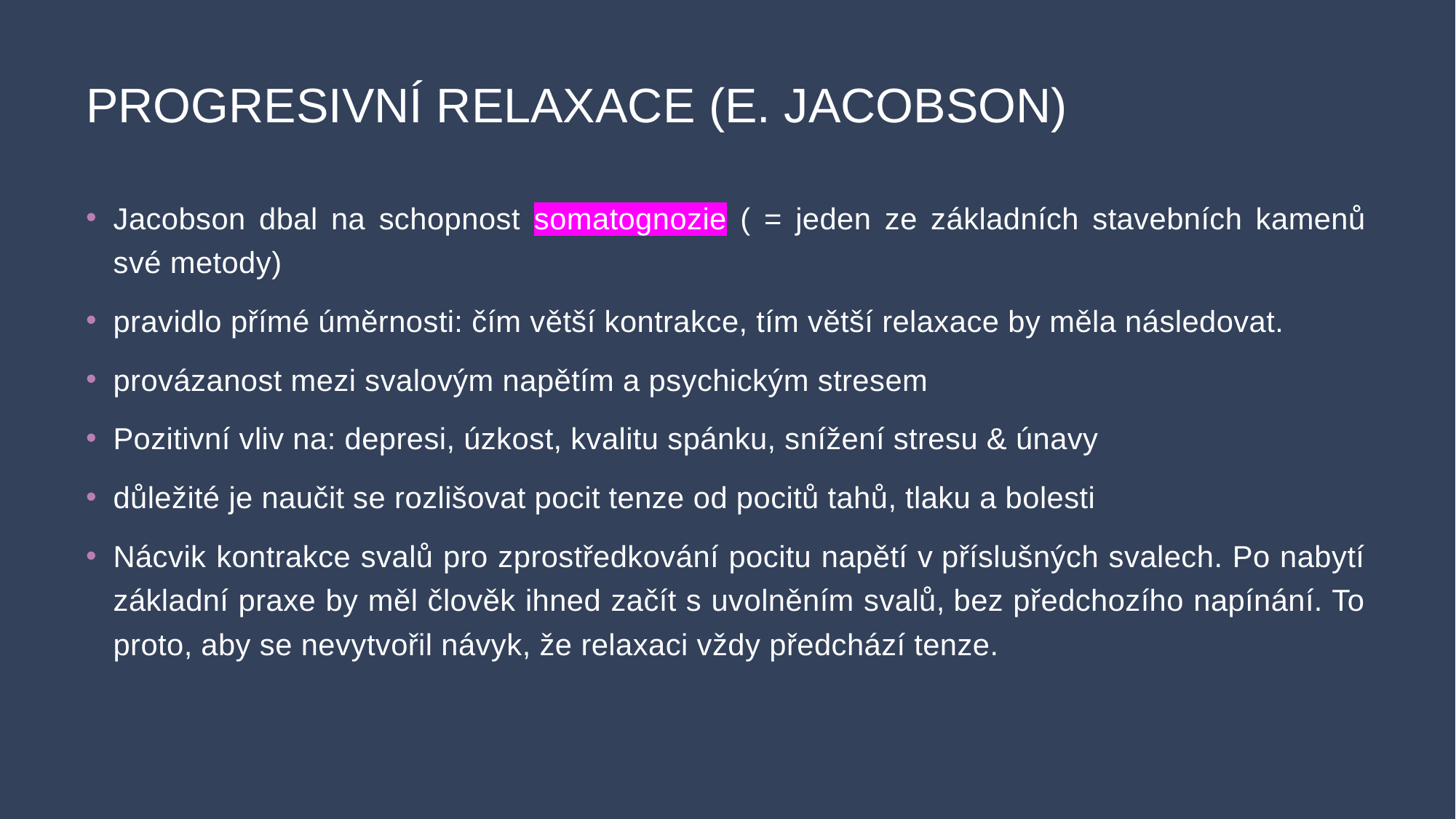

# PROGRESIVNÍ RELAXACE (E. JACOBSON)
Jacobson dbal na schopnost somatognozie ( = jeden ze základních stavebních kamenů své metody)
pravidlo přímé úměrnosti: čím větší kontrakce, tím větší relaxace by měla následovat.
provázanost mezi svalovým napětím a psychickým stresem
Pozitivní vliv na: depresi, úzkost, kvalitu spánku, snížení stresu & únavy
důležité je naučit se rozlišovat pocit tenze od pocitů tahů, tlaku a bolesti
Nácvik kontrakce svalů pro zprostředkování pocitu napětí v příslušných svalech. Po nabytí základní praxe by měl člověk ihned začít s uvolněním svalů, bez předchozího napínání. To proto, aby se nevytvořil návyk, že relaxaci vždy předchází tenze.